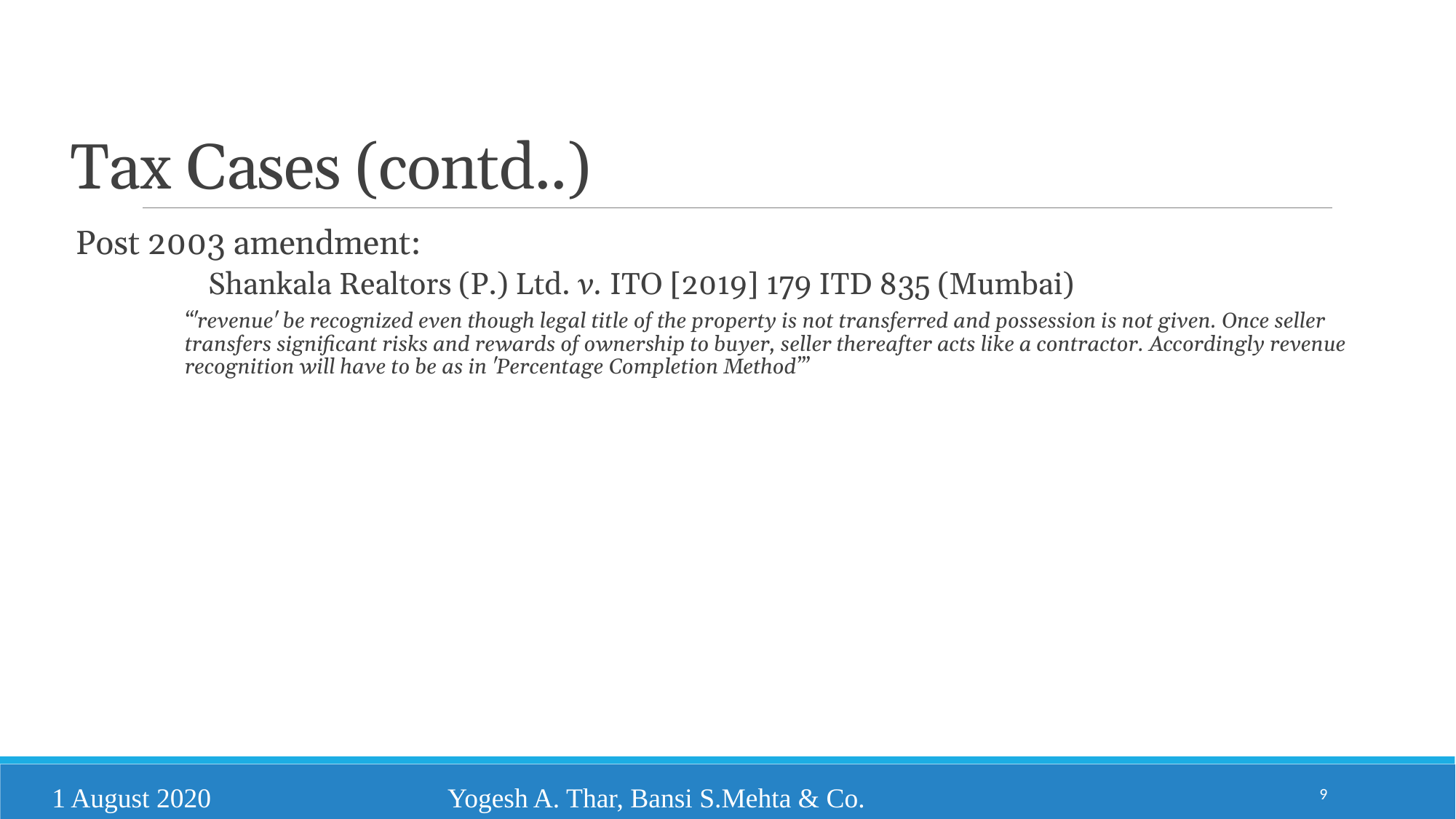

# Tax Cases (contd..)
Post 2003 amendment:
	Shankala Realtors (P.) Ltd. v. ITO [2019] 179 ITD 835 (Mumbai)
“'revenue' be recognized even though legal title of the property is not transferred and possession is not given. Once seller transfers significant risks and rewards of ownership to buyer, seller thereafter acts like a contractor. Accordingly revenue recognition will have to be as in 'Percentage Completion Method’”

9
1 August 2020
Yogesh A. Thar, Bansi S.Mehta & Co.